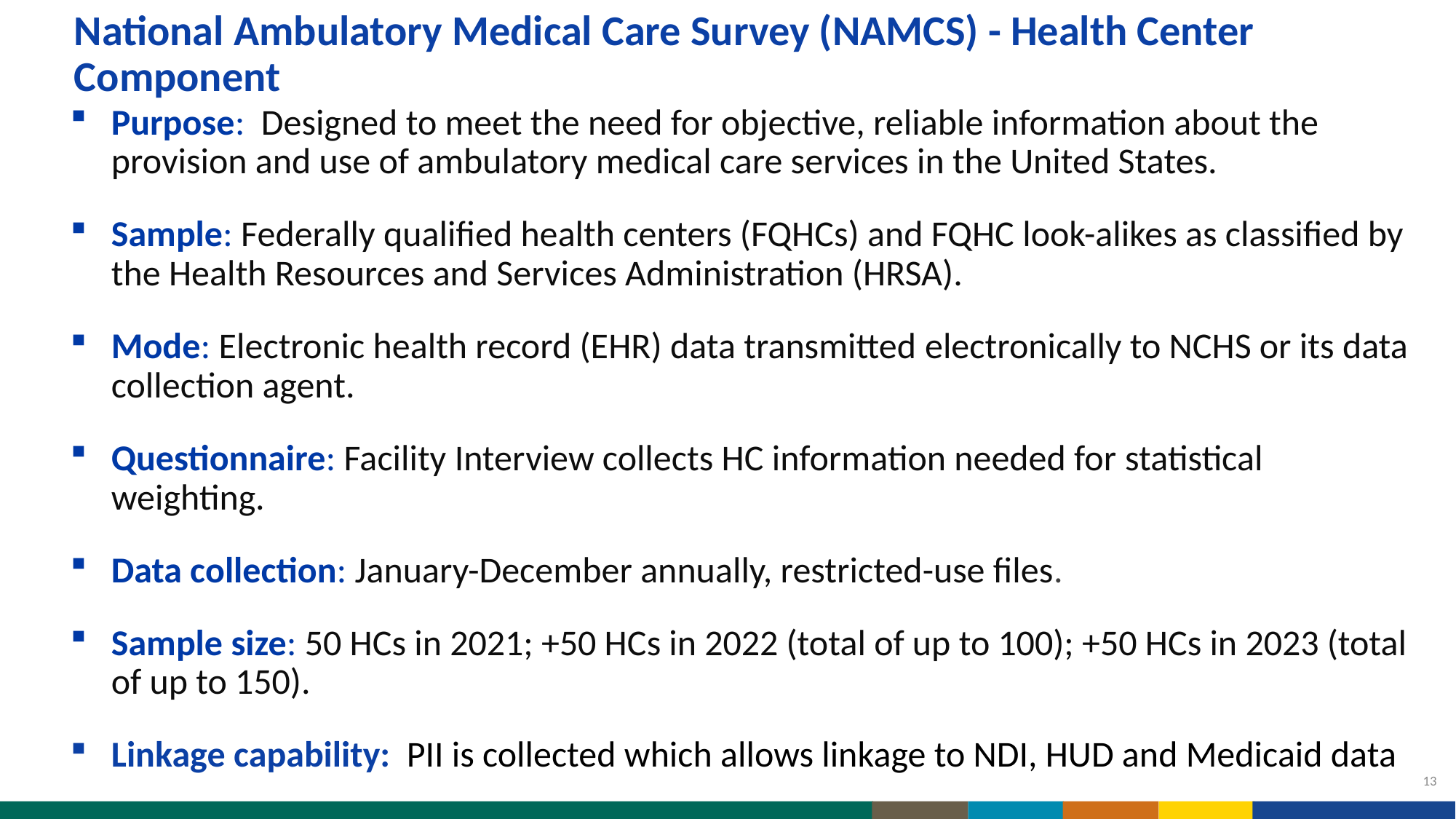

National Ambulatory Medical Care Survey (NAMCS) - Health Center Component
Purpose:  Designed to meet the need for objective, reliable information about the provision and use of ambulatory medical care services in the United States.
Sample: Federally qualified health centers (FQHCs) and FQHC look-alikes as classified by the Health Resources and Services Administration (HRSA).
Mode: Electronic health record (EHR) data transmitted electronically to NCHS or its data collection agent.
Questionnaire: Facility Interview collects HC information needed for statistical weighting.
Data collection: January-December annually, restricted-use files.
Sample size: 50 HCs in 2021; +50 HCs in 2022 (total of up to 100); +50 HCs in 2023 (total of up to 150).
Linkage capability:  PII is collected which allows linkage to NDI, HUD and Medicaid data
13